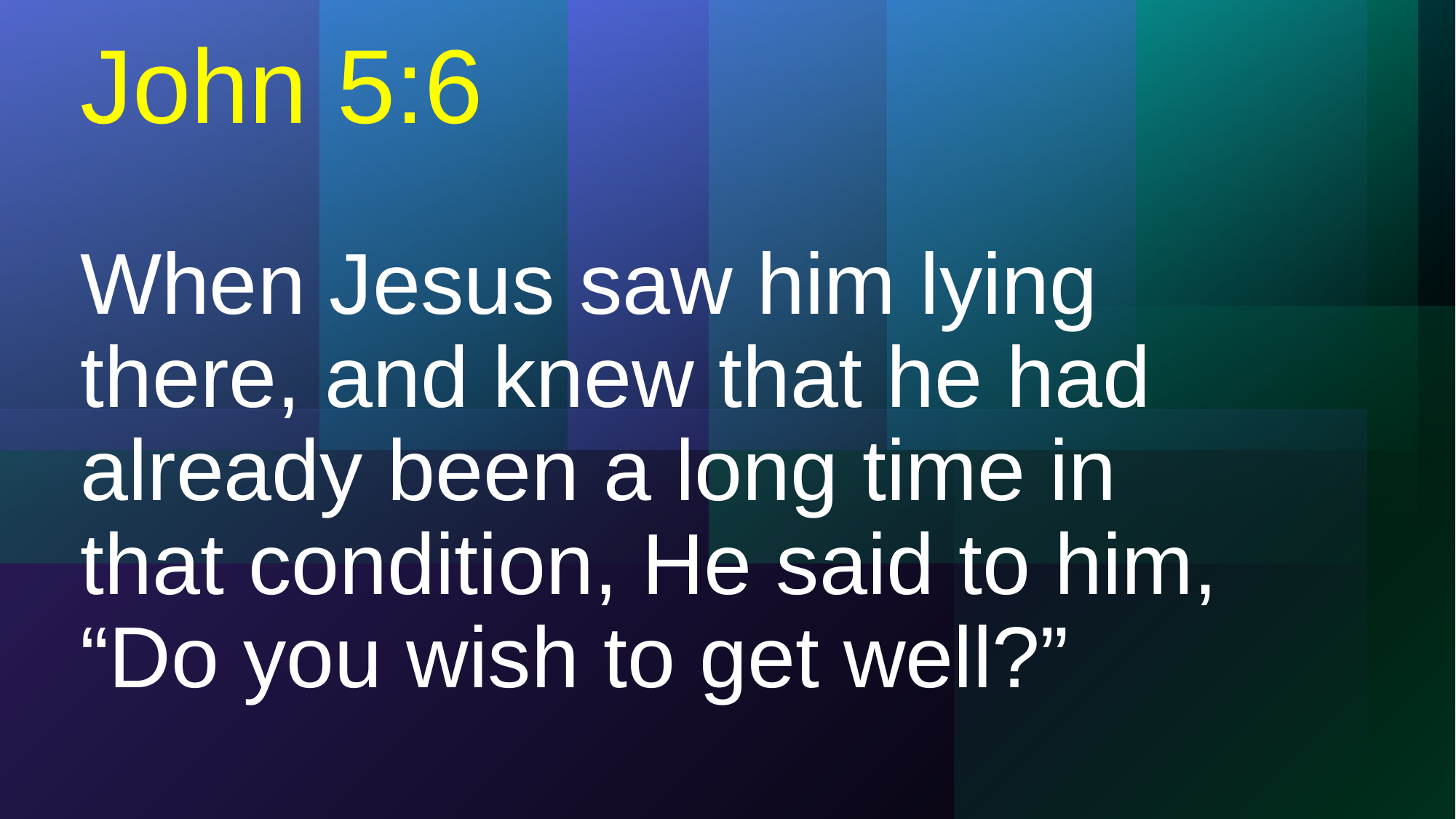

# John 5:6 When Jesus saw him lying there, and knew that he had already been a long time in that condition, He said to him, “Do you wish to get well?”